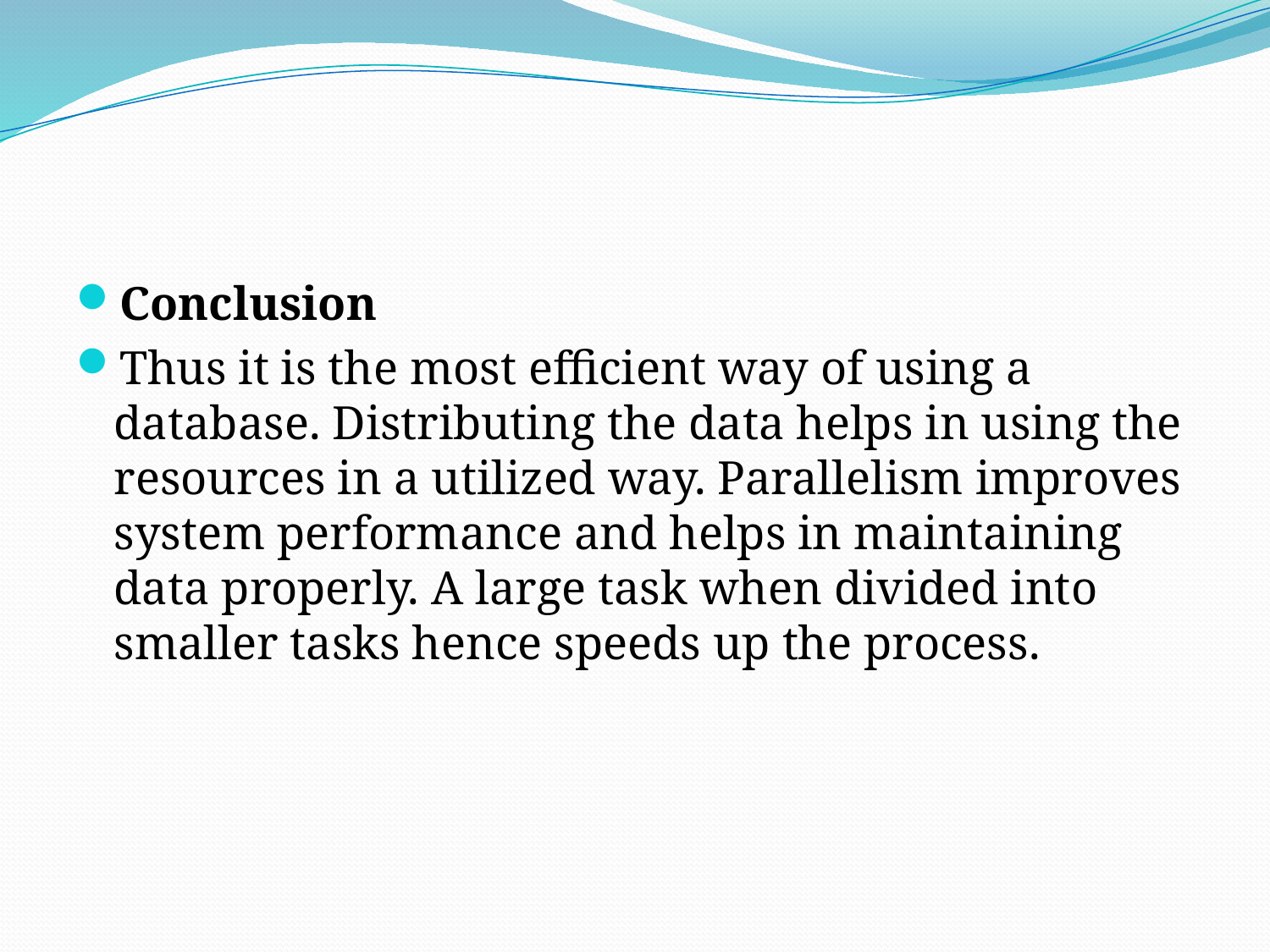

#
Conclusion
Thus it is the most efficient way of using a database. Distributing the data helps in using the resources in a utilized way. Parallelism improves system performance and helps in maintaining data properly. A large task when divided into smaller tasks hence speeds up the process.